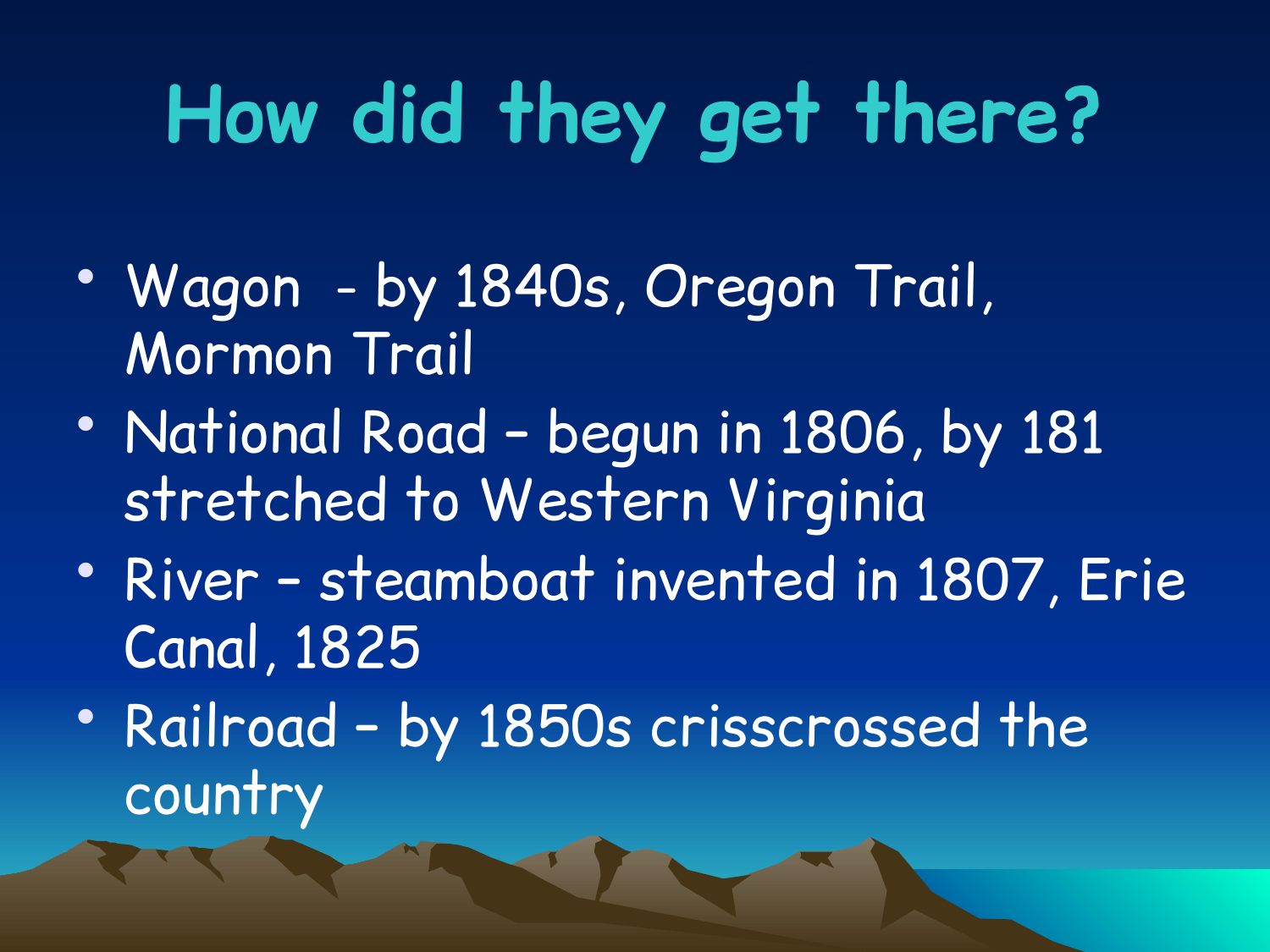

# How did they get there?

Wagon  - by 1840s, Oregon Trail, Mormon Trail
National Road – begun in 1806, by 181 stretched to Western Virginia
River – steamboat invented in 1807, Erie Canal, 1825
Railroad – by 1850s crisscrossed the country